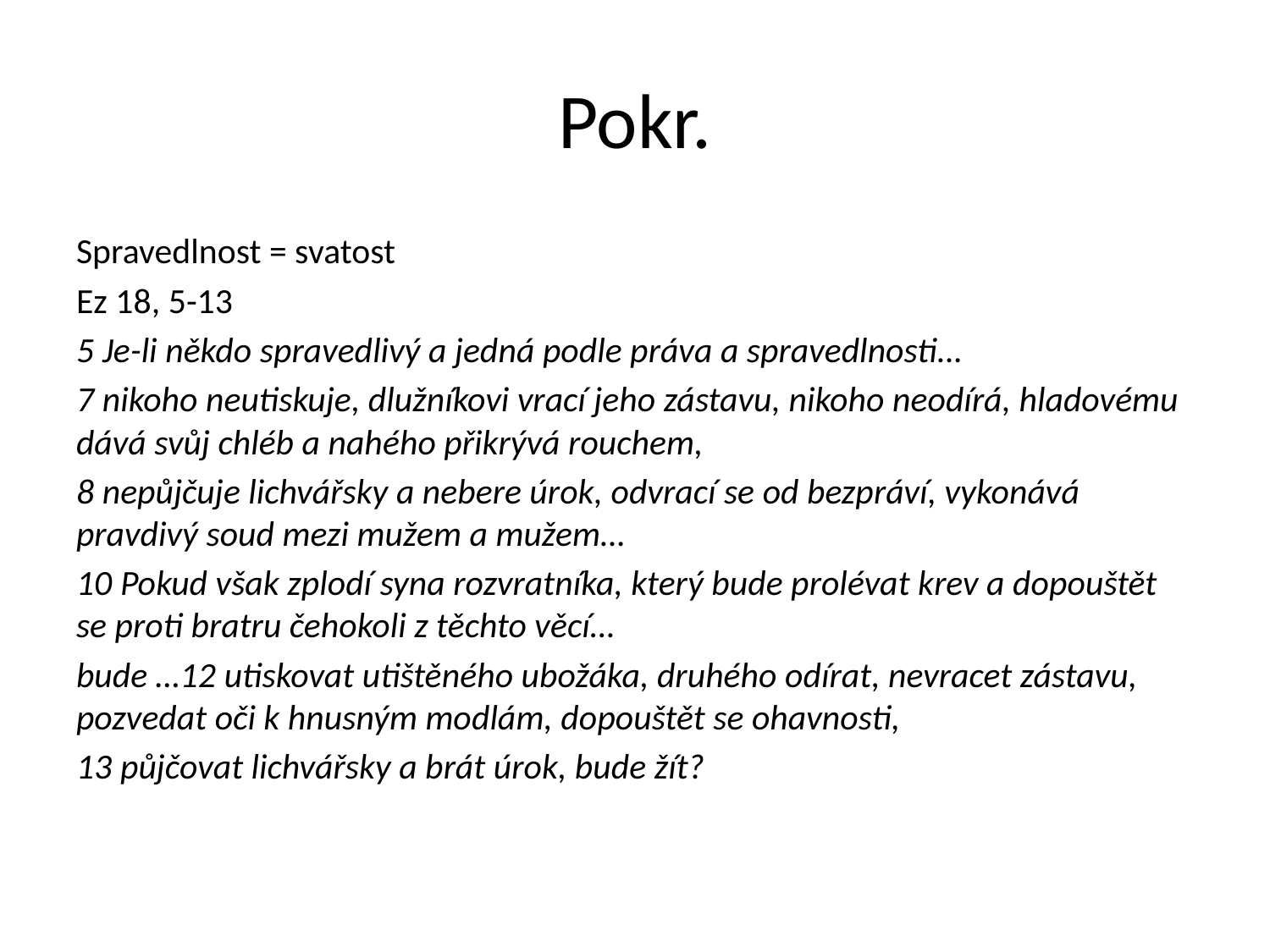

# Pokr.
Spravedlnost = svatost
Ez 18, 5-13
5 Je-li někdo spravedlivý a jedná podle práva a spravedlnosti…
7 nikoho neutiskuje, dlužníkovi vrací jeho zástavu, nikoho neodírá, hladovému dává svůj chléb a nahého přikrývá rouchem,
8 nepůjčuje lichvářsky a nebere úrok, odvrací se od bezpráví, vykonává pravdivý soud mezi mužem a mužem…
10 Pokud však zplodí syna rozvratníka, který bude prolévat krev a dopouštět se proti bratru čehokoli z těchto věcí…
bude …12 utiskovat utištěného ubožáka, druhého odírat, nevracet zástavu, pozvedat oči k hnusným modlám, dopouštět se ohavnosti,
13 půjčovat lichvářsky a brát úrok, bude žít?